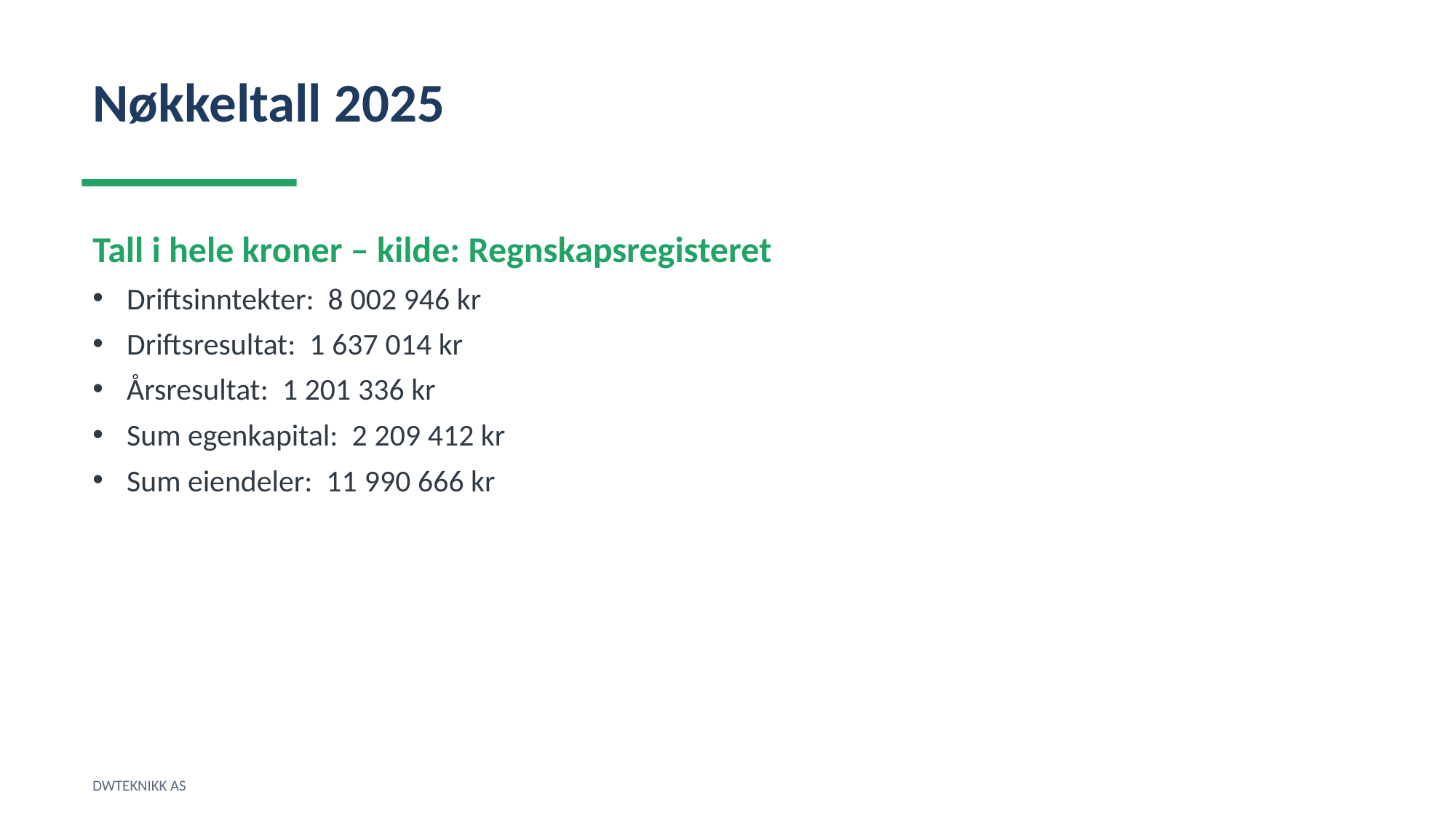

Nøkkeltall 2025

Tall i hele kroner – kilde: Regnskapsregisteret
Driftsinntekter:  8 002 946 kr
Driftsresultat:  1 637 014 kr
Årsresultat:  1 201 336 kr
Sum egenkapital:  2 209 412 kr
Sum eiendeler:  11 990 666 kr
DWTEKNIKK AS